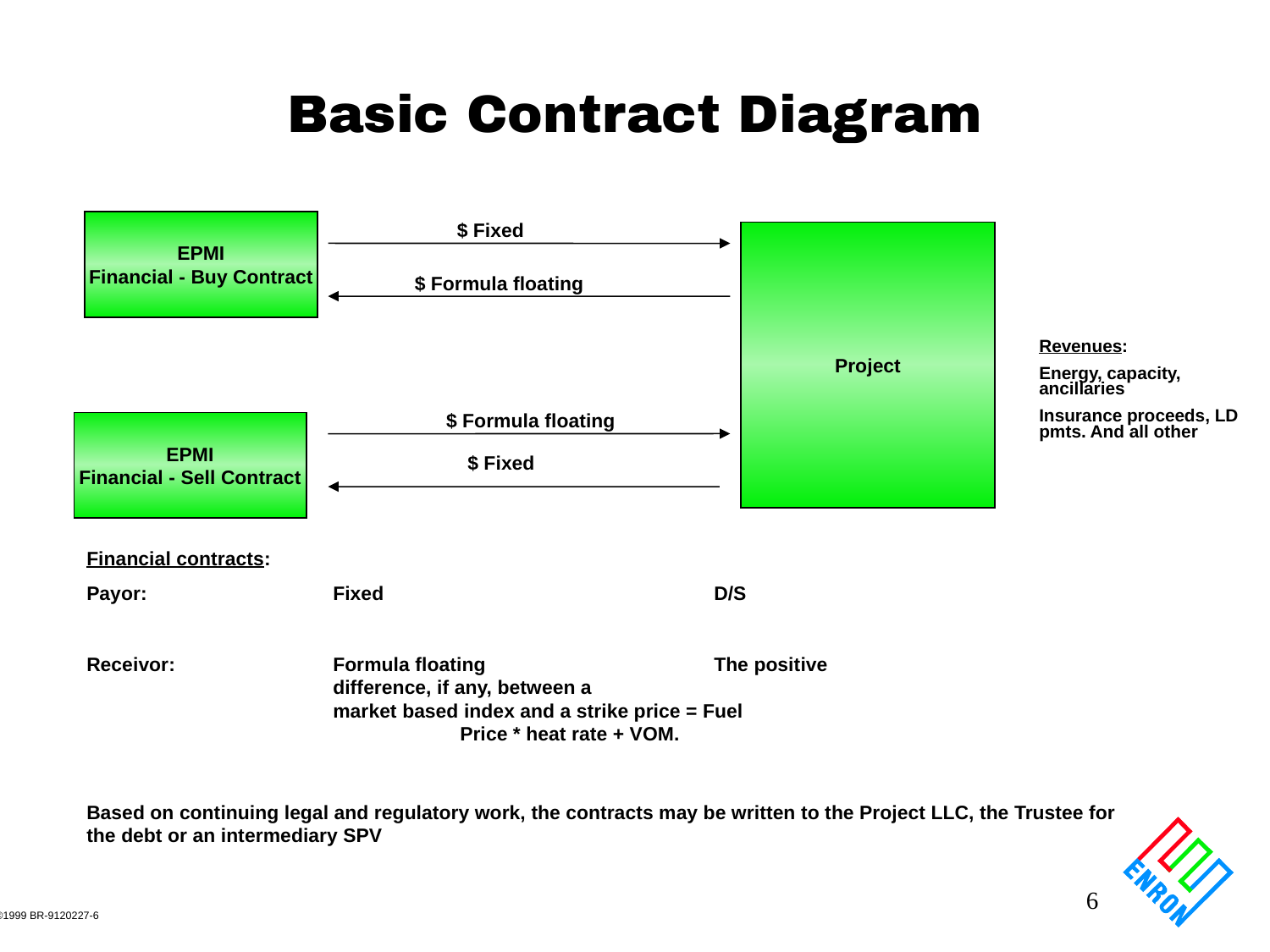

# Basic Contract Diagram
EPMI
Financial - Buy Contract
$ Fixed
Project

$ Formula floating

Revenues:
Energy, capacity, ancillaries
Insurance proceeds, LD pmts. And all other
$ Formula floating
EPMI
Financial - Sell Contract

$ Fixed

Financial contracts:
Payor:	Fixed			D/S

Receivor:	Formula floating		The positive difference, if any, between a 		market based index and a strike price = Fuel 		Price * heat rate + VOM.
Based on continuing legal and regulatory work, the contracts may be written to the Project LLC, the Trustee for the debt or an intermediary SPV